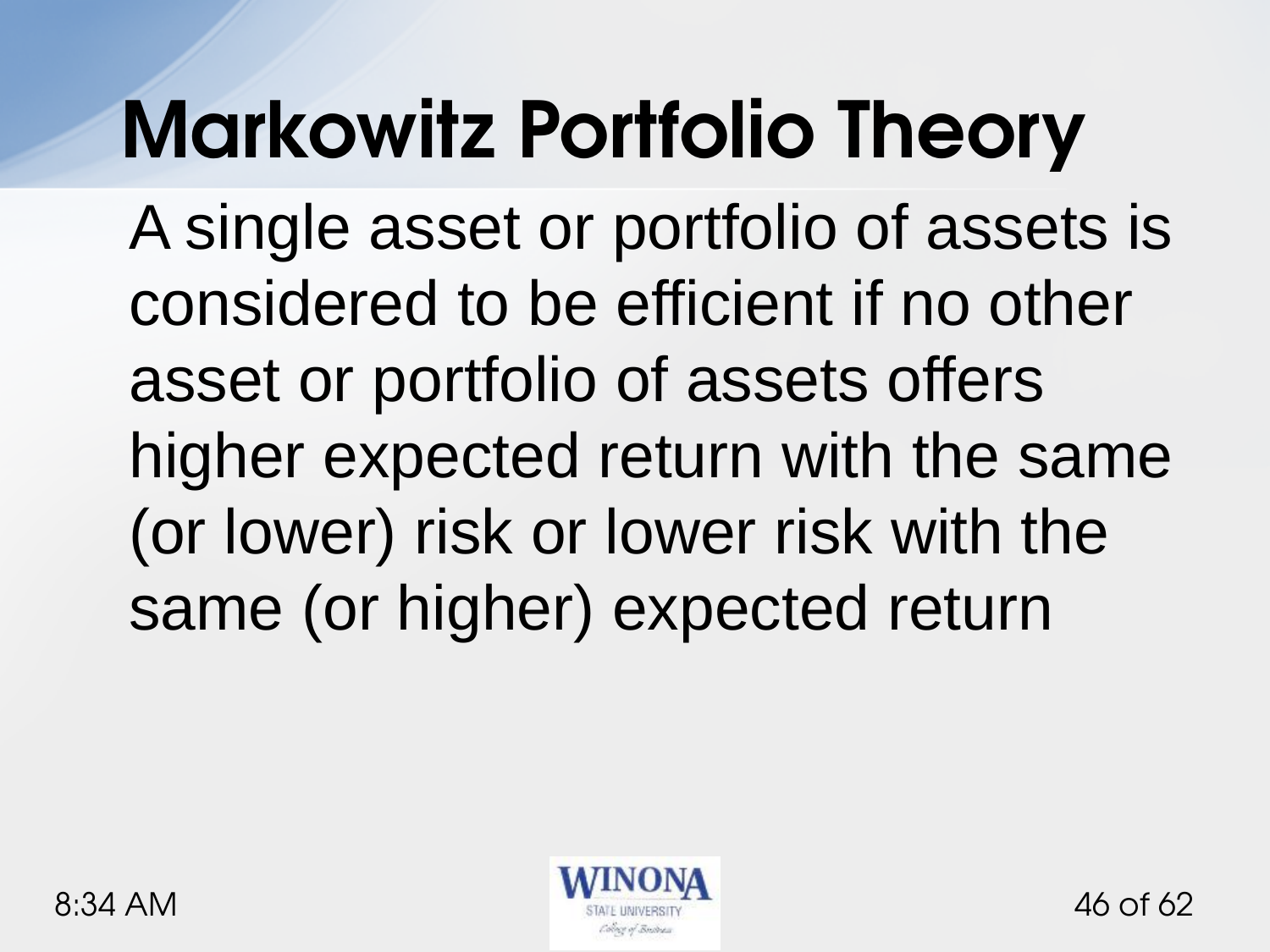

# Markowitz Portfolio Theory
A single asset or portfolio of assets is considered to be efficient if no other asset or portfolio of assets offers higher expected return with the same (or lower) risk or lower risk with the same (or higher) expected return